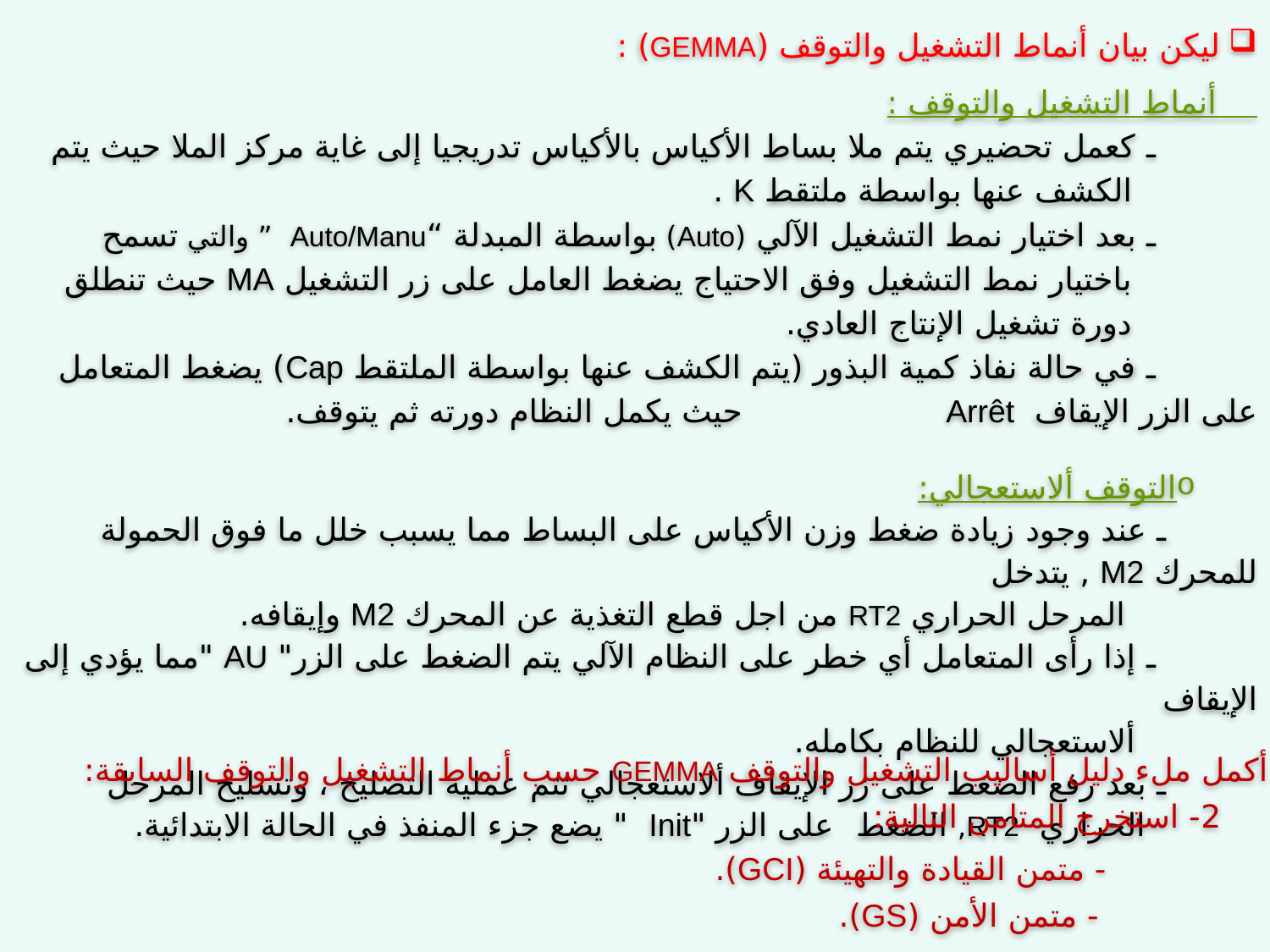

ليكن بيان أنماط التشغيل والتوقف (GEMMA) :
    أنماط التشغيل والتوقف :
          ـ كعمل تحضيري يتم ملا بساط الأكياس بالأكياس تدريجيا إلى غاية مركز الملا حيث يتم الكشف عنها بواسطة ملتقط K .
          ـ بعد اختيار نمط التشغيل الآلي (Auto) بواسطة المبدلة “Auto/Manu  ” والتي تسمح  باختيار نمط التشغيل وفق الاحتياج يضغط العامل على زر التشغيل MA حيث تنطلق دورة تشغيل الإنتاج العادي.
          ـ في حالة نفاذ كمية البذور (يتم الكشف عنها بواسطة الملتقط Cap) يضغط المتعامل على الزر الإيقاف  Arrêt                    حيث يكمل النظام دورته ثم يتوقف.

التوقف ألاستعجالي:
         ـ عند وجود زيادة ضغط وزن الأكياس على البساط مما يسبب خلل ما فوق الحمولة للمحرك M2 , يتدخل
             المرحل الحراري RT2 من اجل قطع التغذية عن المحرك M2 وإيقافه.
          ـ إذا رأى المتعامل أي خطر على النظام الآلي يتم الضغط على الزر" AU "مما يؤدي إلى الإيقاف
            ألاستعجالي للنظام بكامله.
         ـ بعد رفع الضغط على زر الإيقاف ألاستعجالي تتم عملية التصليح ، وتسليح المرحل الحراري  RT2, الضغط  على الزر "Init  " يضع جزء المنفذ في الحالة الابتدائية.
1- أكمل ملء دليل أساليب التشغيل والتوقف GEMMA حسب أنماط التشغيل والتوقف السابقة:
2- استخرج المتامن التالية:
- متمن القيادة والتهيئة (GCI).
- متمن الأمن (GS).